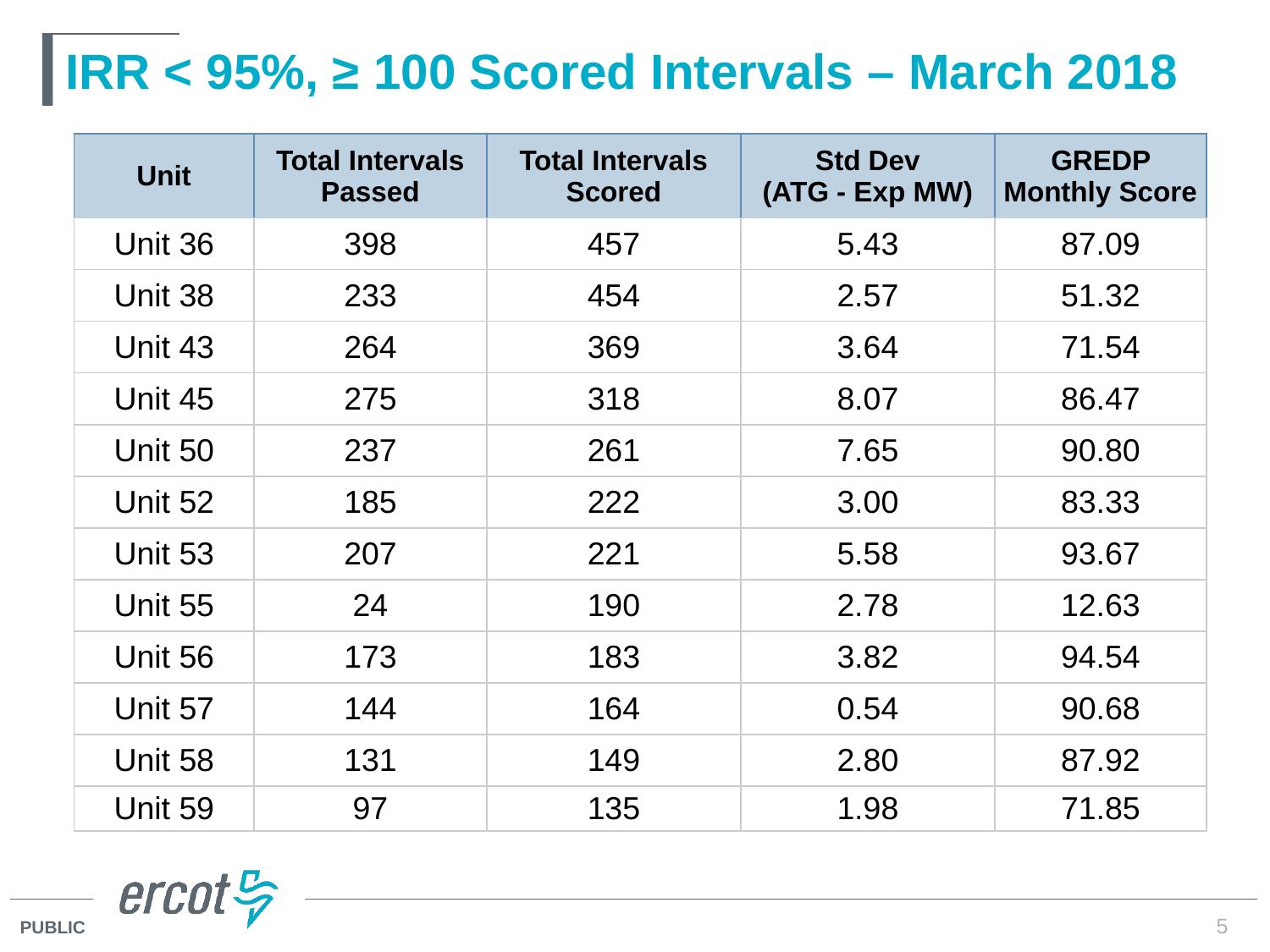

# IRR < 95%, ≥ 100 Scored Intervals – March 2018
| Unit | Total Intervals Passed | Total Intervals Scored | Std Dev (ATG - Exp MW) | GREDP Monthly Score |
| --- | --- | --- | --- | --- |
| Unit 36 | 398 | 457 | 5.43 | 87.09 |
| Unit 38 | 233 | 454 | 2.57 | 51.32 |
| Unit 43 | 264 | 369 | 3.64 | 71.54 |
| Unit 45 | 275 | 318 | 8.07 | 86.47 |
| Unit 50 | 237 | 261 | 7.65 | 90.80 |
| Unit 52 | 185 | 222 | 3.00 | 83.33 |
| Unit 53 | 207 | 221 | 5.58 | 93.67 |
| Unit 55 | 24 | 190 | 2.78 | 12.63 |
| Unit 56 | 173 | 183 | 3.82 | 94.54 |
| Unit 57 | 144 | 164 | 0.54 | 90.68 |
| Unit 58 | 131 | 149 | 2.80 | 87.92 |
| Unit 59 | 97 | 135 | 1.98 | 71.85 |
5